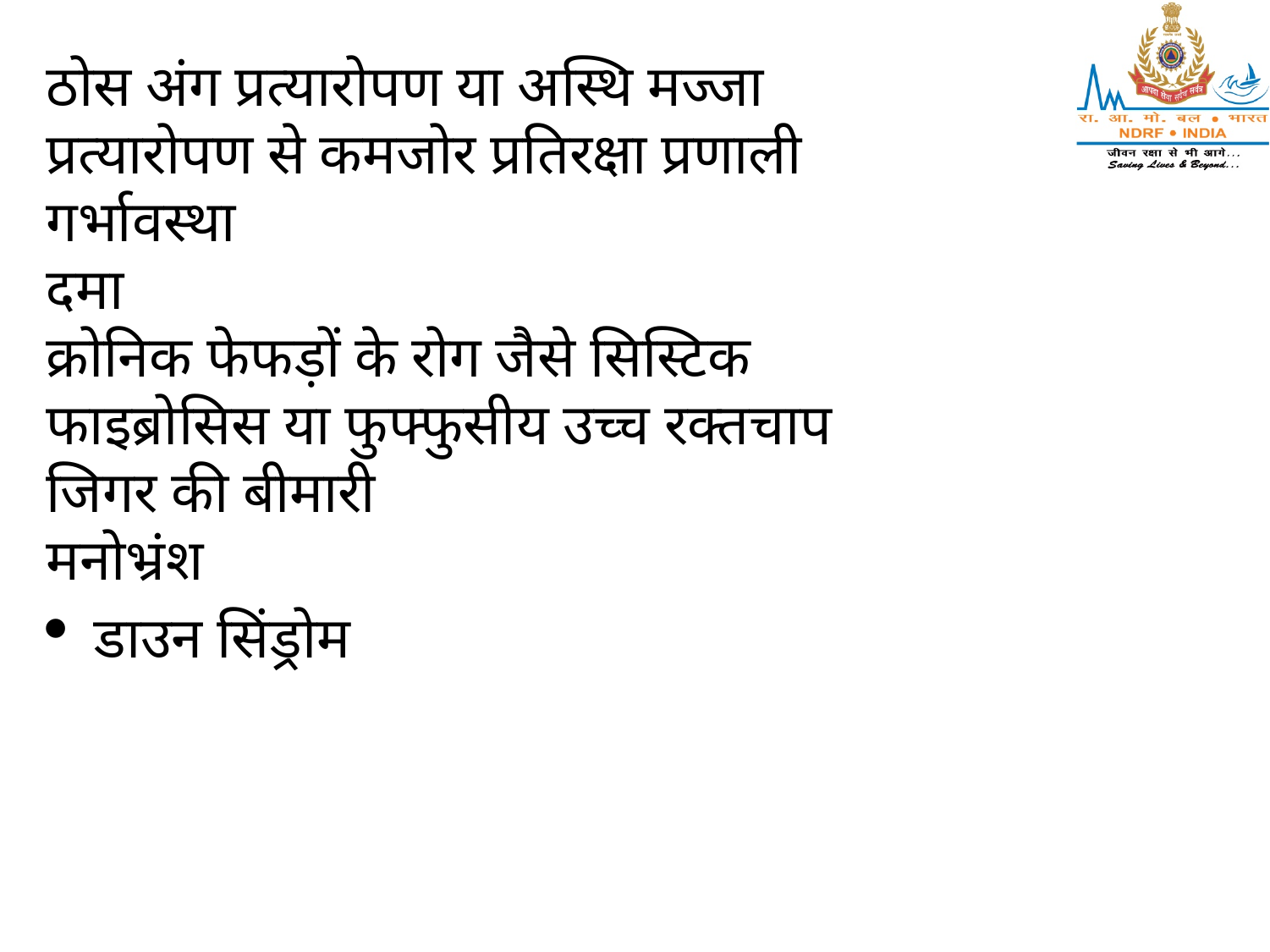

ठोस अंग प्रत्यारोपण या अस्थि मज्जा प्रत्यारोपण से कमजोर प्रतिरक्षा प्रणाली
गर्भावस्था
दमा
क्रोनिक फेफड़ों के रोग जैसे सिस्टिक फाइब्रोसिस या फुफ्फुसीय उच्च रक्तचाप
जिगर की बीमारी
मनोभ्रंश
डाउन सिंड्रोम